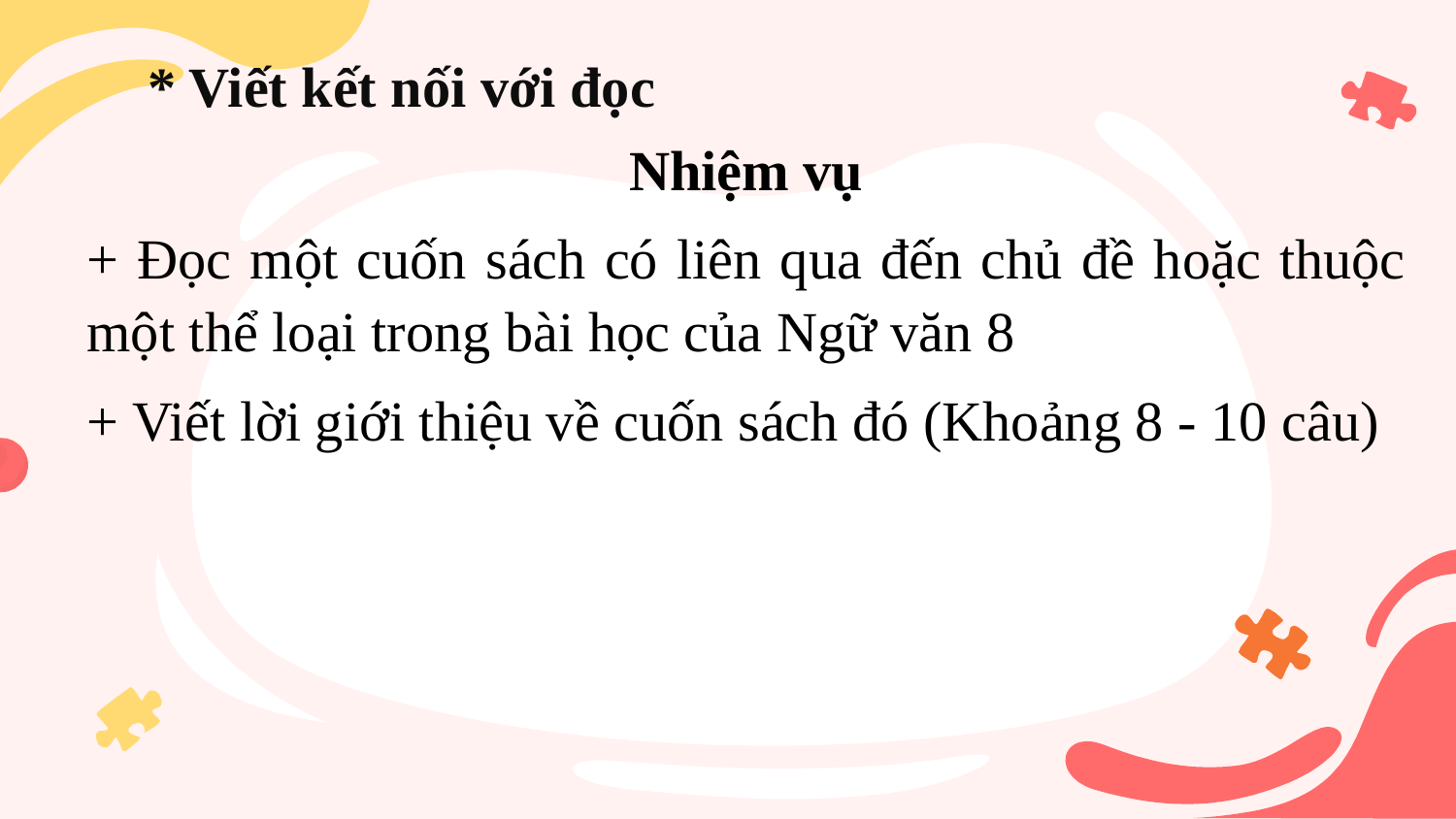

* Viết kết nối với đọc
 Nhiệm vụ
+ Đọc một cuốn sách có liên qua đến chủ đề hoặc thuộc một thể loại trong bài học của Ngữ văn 8
+ Viết lời giới thiệu về cuốn sách đó (Khoảng 8 - 10 câu)